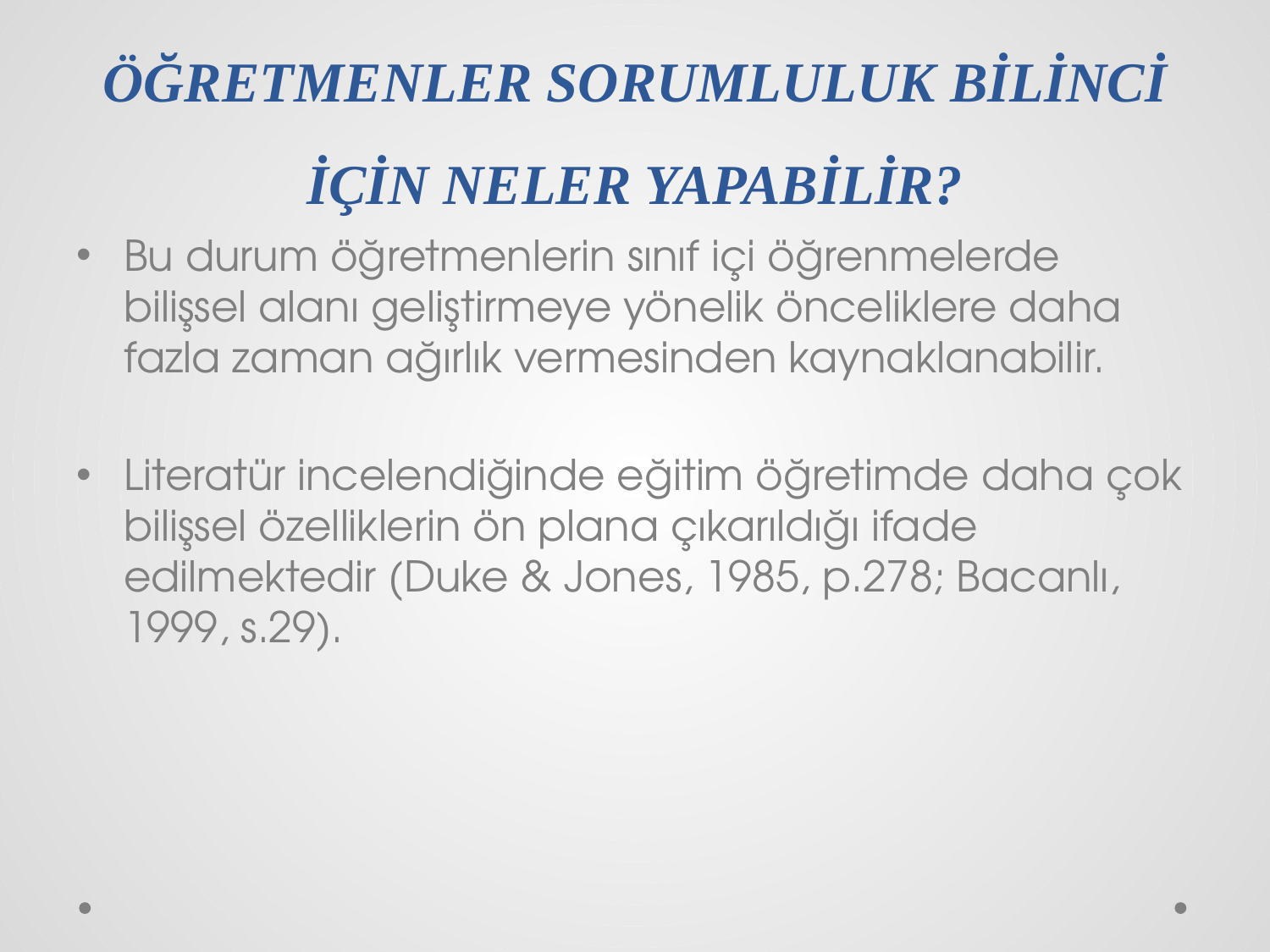

# ÖĞRETMENLER SORUMLULUK BİLİNCİ İÇİN NELER YAPABİLİR?
Bu durum öğretmenlerin sınıf içi öğrenmelerde bilişsel alanı geliştirmeye yönelik önceliklere daha fazla zaman ağırlık vermesinden kaynaklanabilir.

Literatür incelendiğinde eğitim öğretimde daha çok bilişsel özelliklerin ön plana çıkarıldığı ifade edilmektedir (Duke & Jones, 1985, p.278; Bacanlı, 1999, s.29).